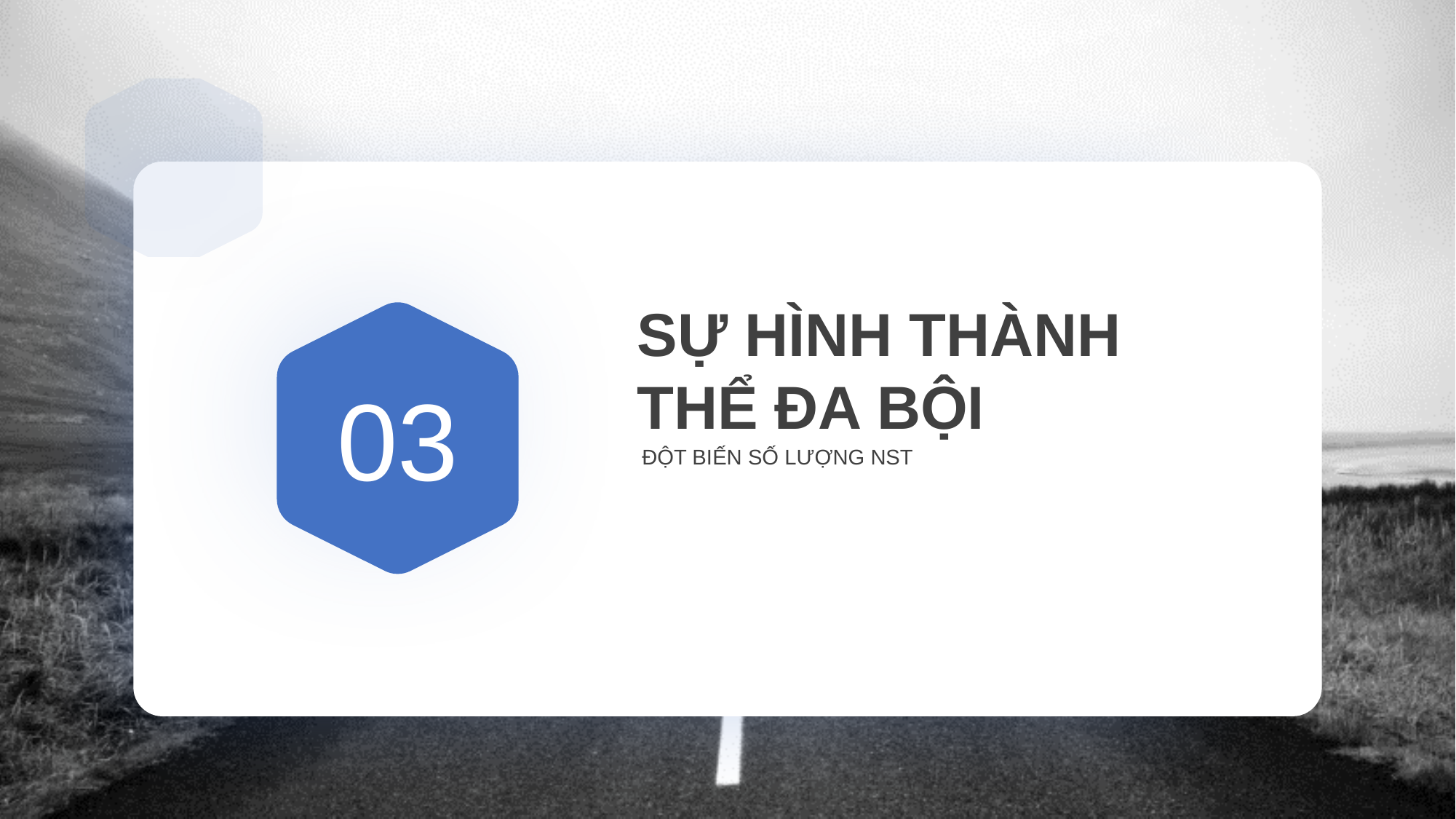

SỰ HÌNH THÀNH
THỂ ĐA BỘI

03
ĐỘT BIẾN SỐ LƯỢNG NST